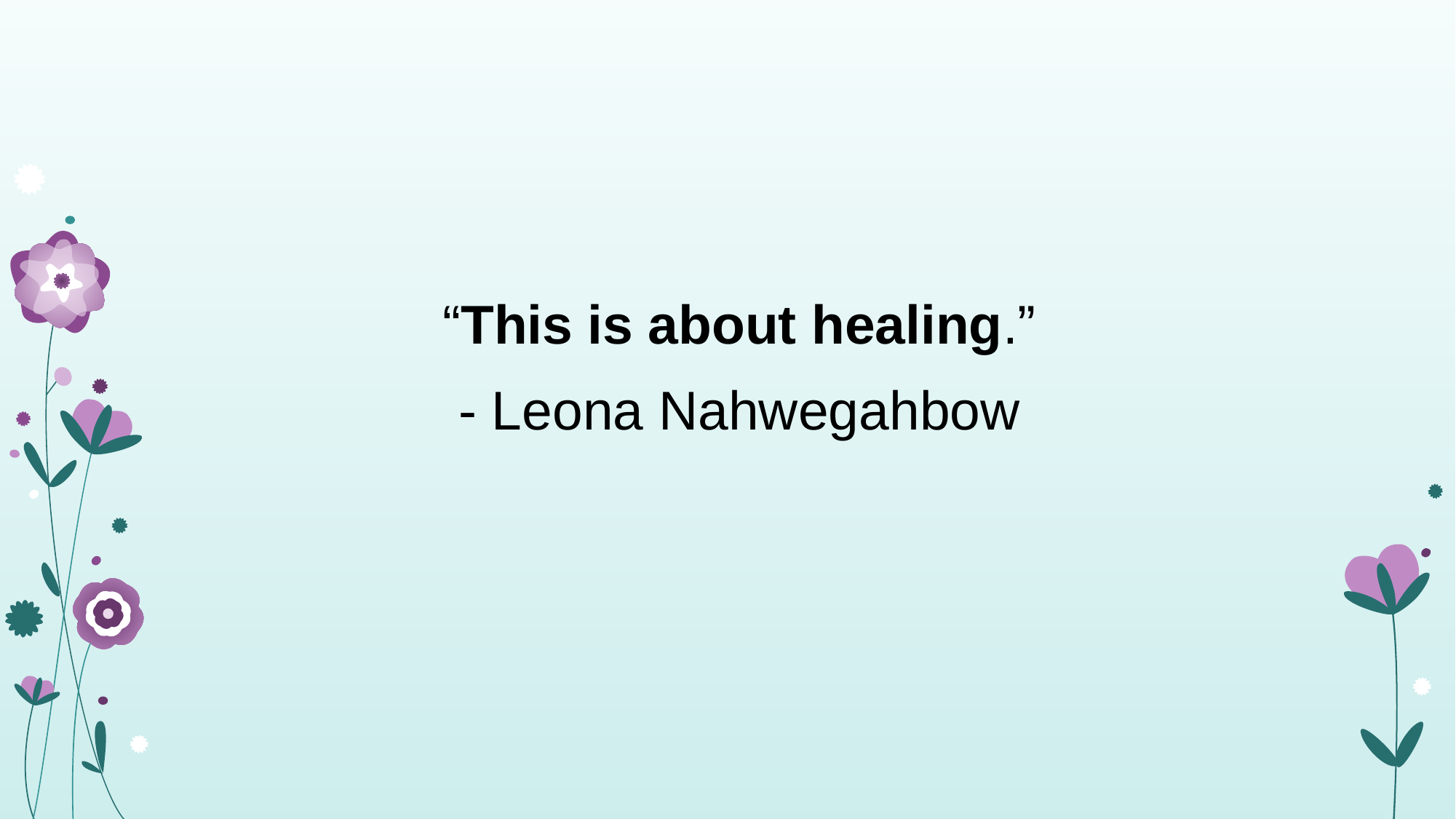

#
“This is about healing.”
- Leona Nahwegahbow